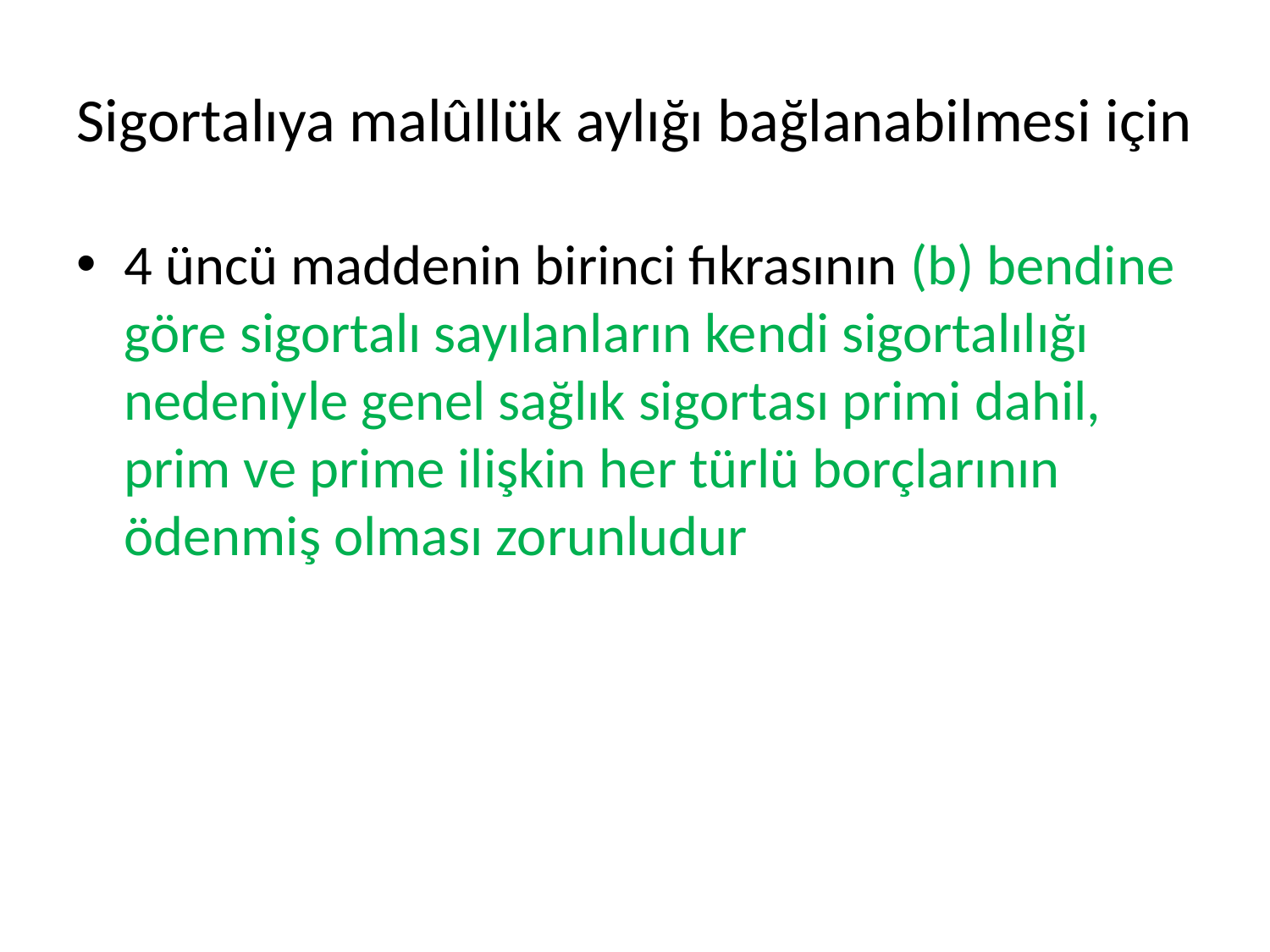

# Sigortalıya malûllük aylığı bağlanabilmesi için
4 üncü maddenin birinci fıkrasının (b) bendine göre sigortalı sayılanların kendi sigortalılığı nedeniyle genel sağlık sigortası primi dahil, prim ve prime ilişkin her türlü borçlarının ödenmiş olması zorunludur